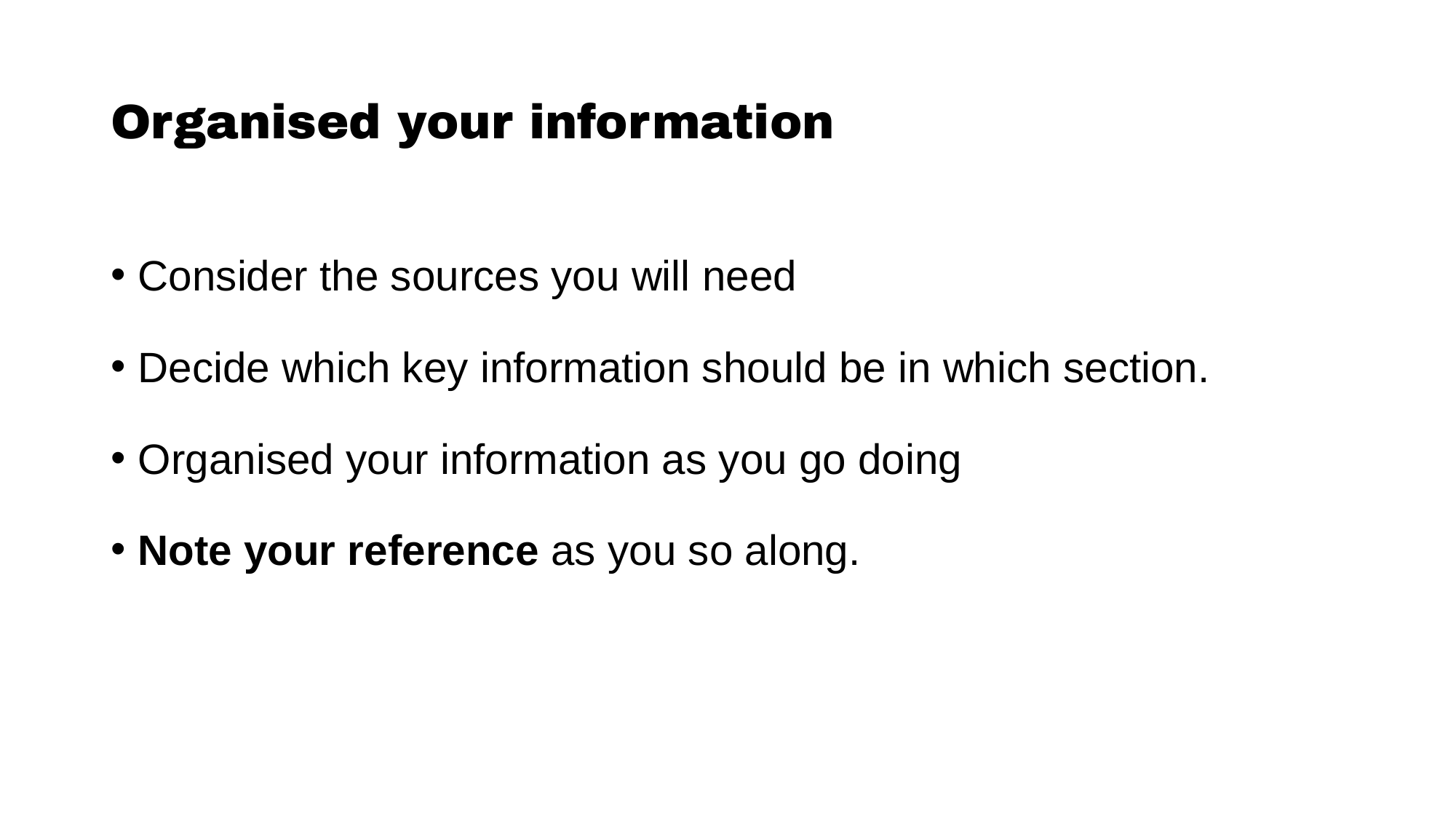

# Organised your information
Consider the sources you will need
Decide which key information should be in which section.
Organised your information as you go doing
Note your reference as you so along.